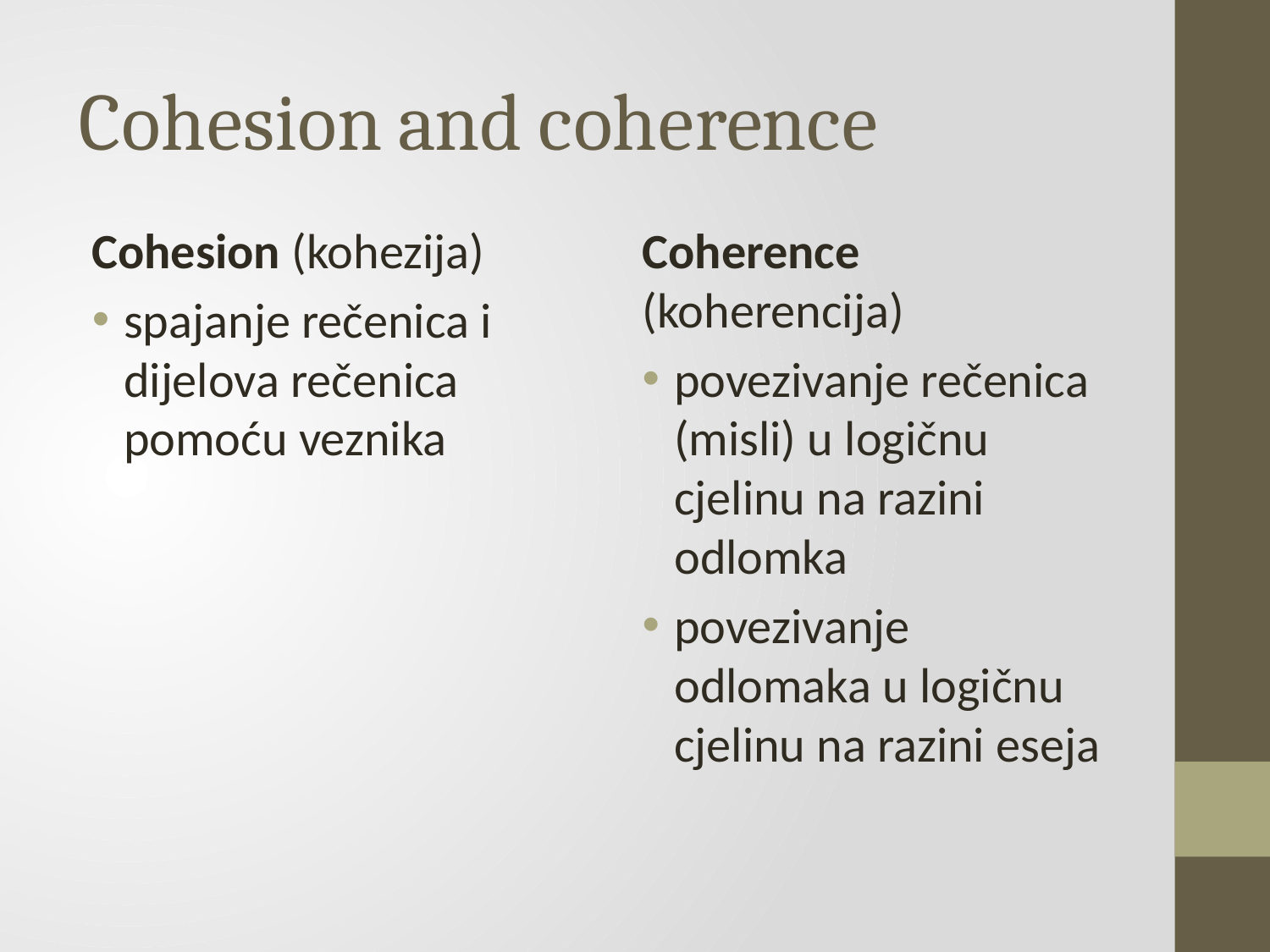

# Cohesion and coherence
Cohesion (kohezija)
spajanje rečenica i dijelova rečenica pomoću veznika

Coherence (koherencija)
povezivanje rečenica (misli) u logičnu cjelinu na razini odlomka
povezivanje odlomaka u logičnu cjelinu na razini eseja